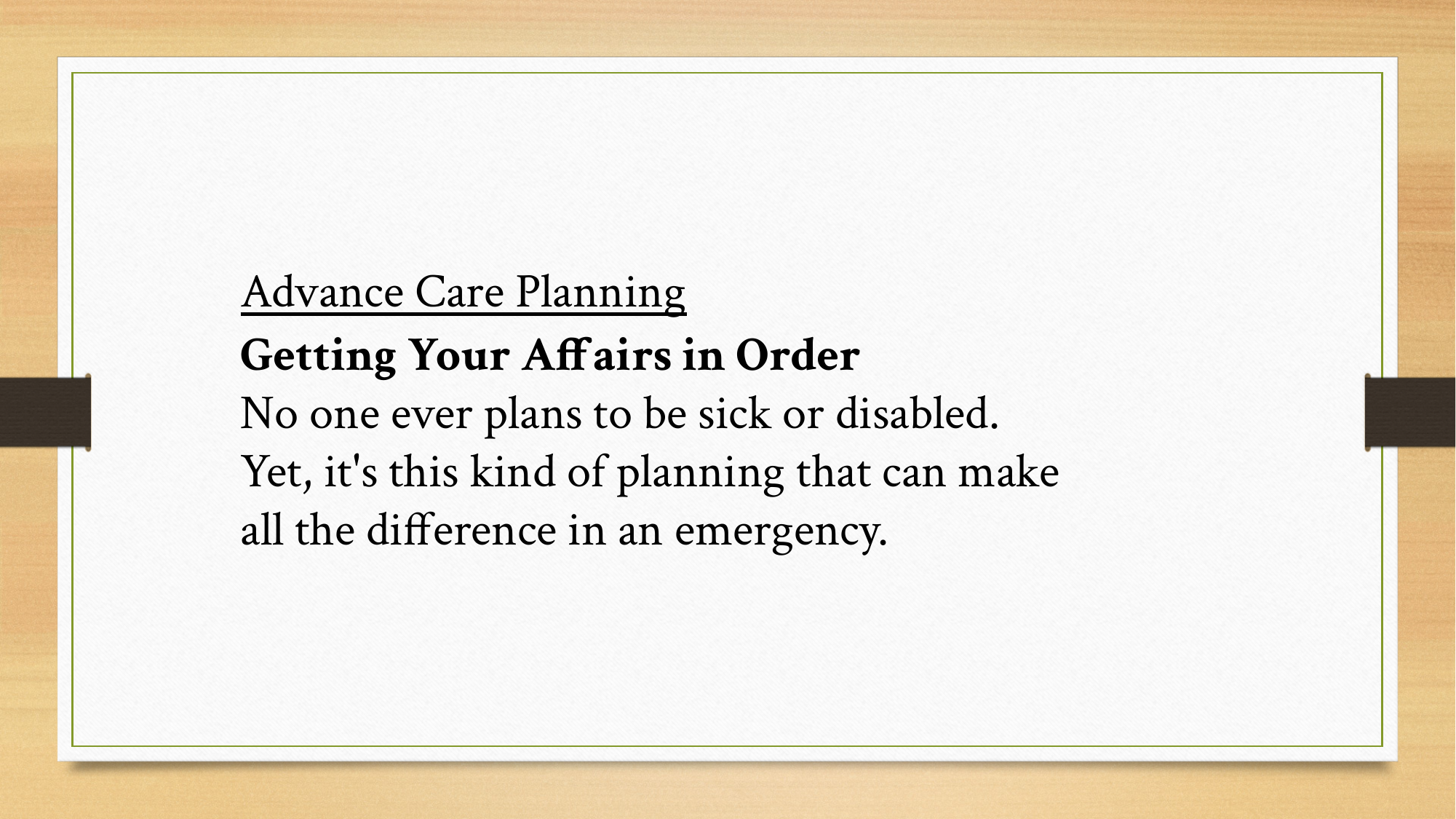

Advance Care Planning
Getting Your Affairs in Order
No one ever plans to be sick or disabled. Yet, it's this kind of planning that can make all the difference in an emergency.